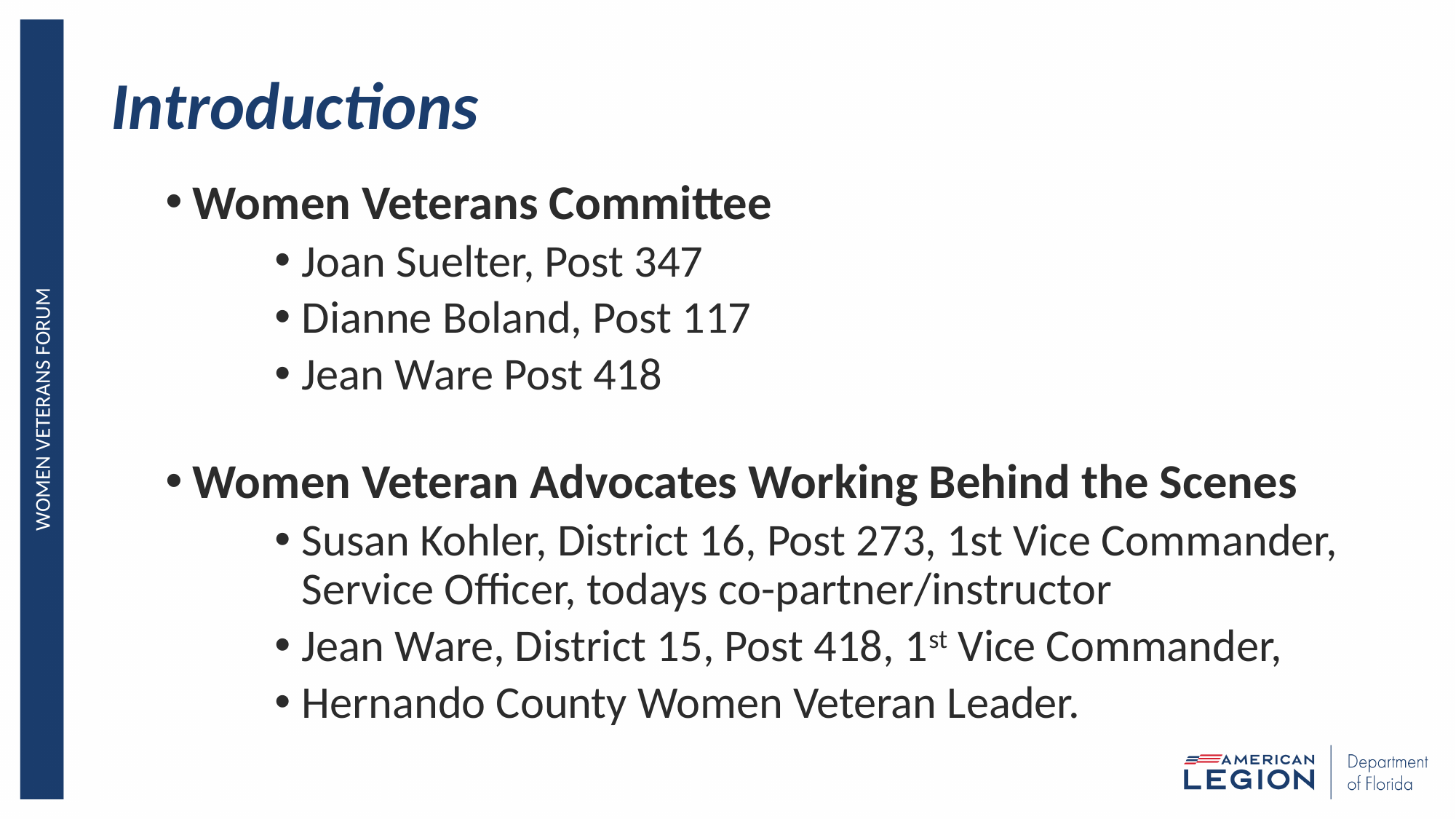

# Introductions
Women Veterans Committee
Joan Suelter, Post 347
Dianne Boland, Post 117
Jean Ware Post 418
Women Veteran Advocates Working Behind the Scenes
Susan Kohler, District 16, Post 273, 1st Vice Commander, Service Officer, todays co-partner/instructor
Jean Ware, District 15, Post 418, 1st Vice Commander,
Hernando County Women Veteran Leader.

WOMEN VETERANS FORUM